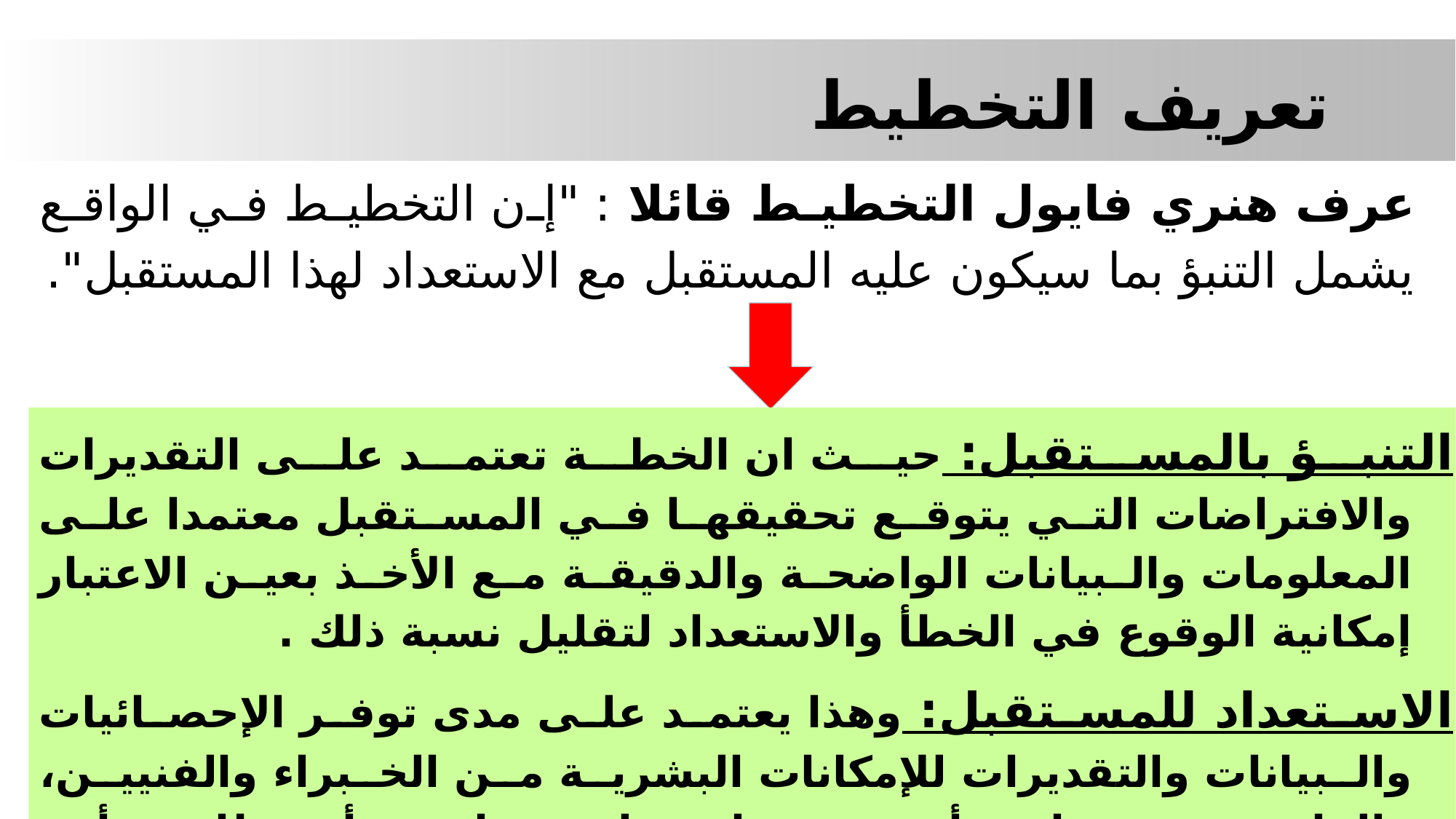

تعريف التخطيط

عرف هنري فايول التخطيط قائلا : "إن التخطيط في الواقع يشمل التنبؤ بما سيكون عليه المستقبل مع الاستعداد لهذا المستقبل".

التنبؤ بالمستقبل: حيث ان الخطة تعتمد على التقديرات والافتراضات التي يتوقع تحقيقها في المستقبل معتمدا على المعلومات والبيانات الواضحة والدقيقة مع الأخذ بعين الاعتبار إمكانية الوقوع في الخطأ والاستعداد لتقليل نسبة ذلك .
الاستعداد للمستقبل: وهذا يعتمد على مدى توفر الإحصائيات والبيانات والتقديرات للإمكانات البشرية من الخبراء والفنيين، والمادية من موارد وأجهزة تساعد على مواجهة أي طارئ وأي ظرف مستقبلي من اجل أن تحافظ على الاستمرارية وتحقيق الهدف.